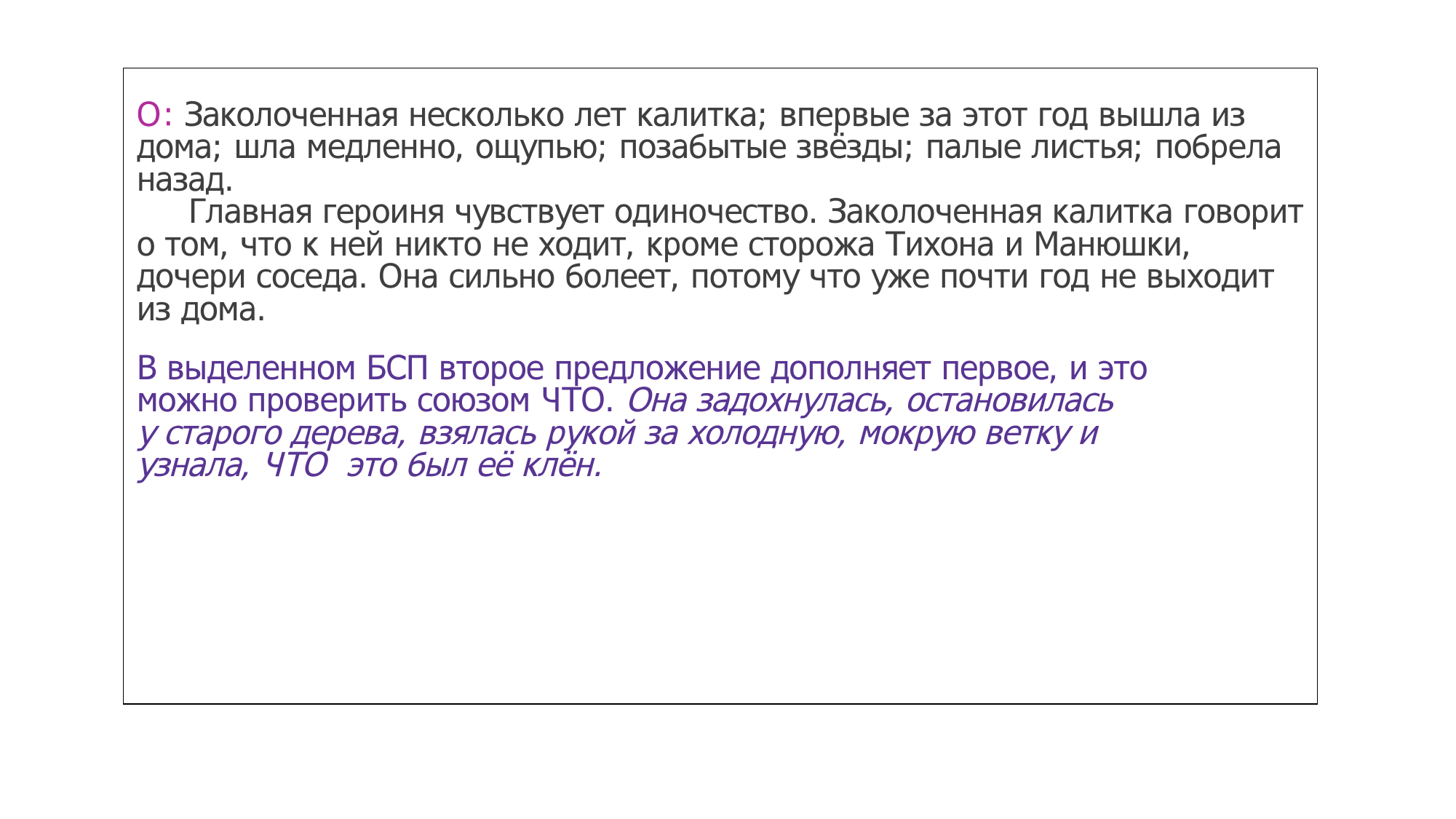

| О: Заколоченная несколько лет калитка; впервые за этот год вышла из дома; шла медленно, ощупью; позабытые звёзды; палые листья; побрела назад. Главная героиня чувствует одиночество. Заколоченная калитка говорит о том, что к ней никто не ходит, кроме сторожа Тихона и Манюшки, дочери соседа. Она сильно болеет, потому что уже почти год не выходит из дома. В выделенном БСП второе предложение дополняет первое, и это можно проверить союзом ЧТО. Она задохнулась, остановилась у старого дерева, взялась рукой за холодную, мокрую ветку и узнала, ЧТО это был её клён. |
| --- |